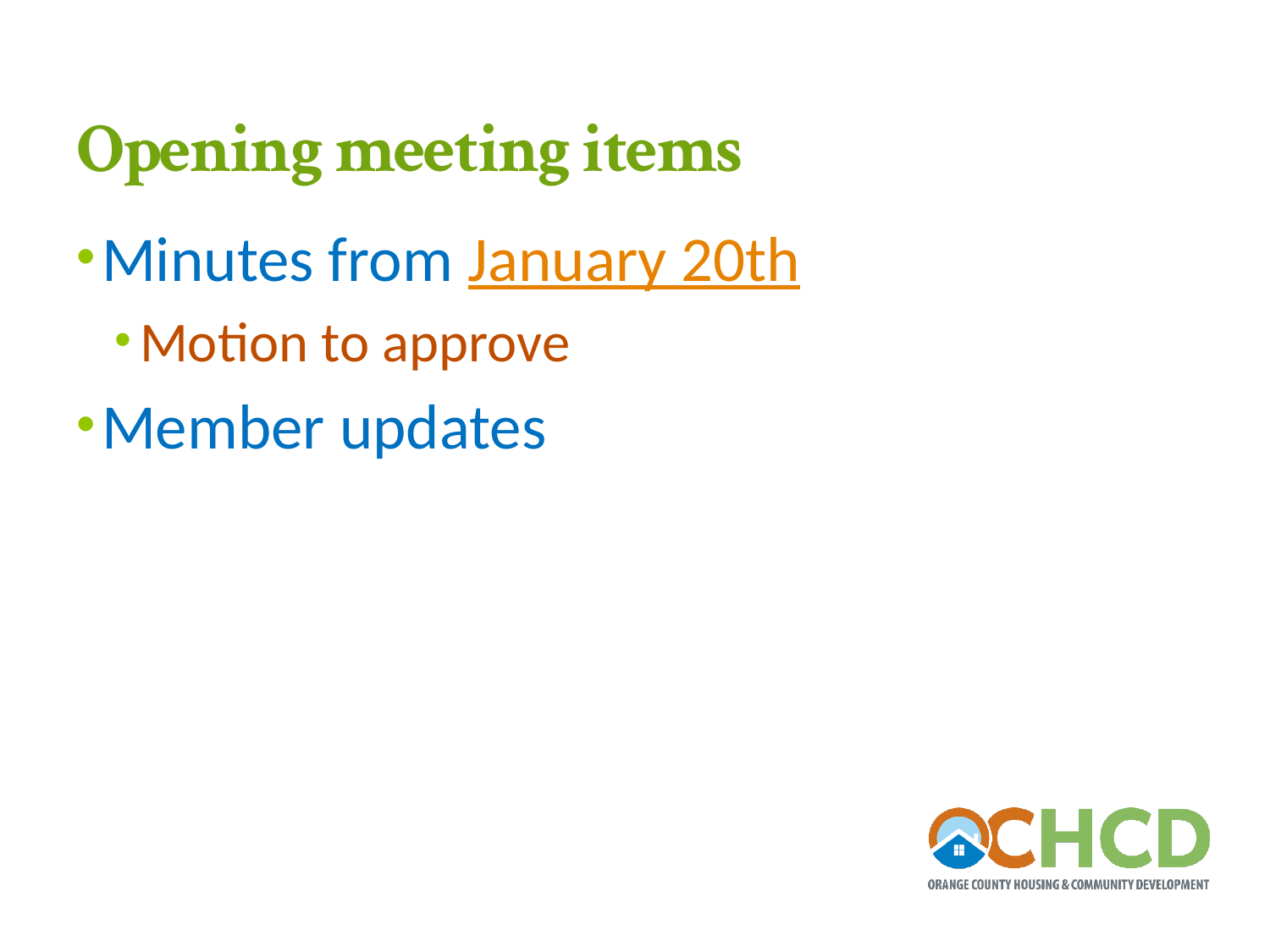

# Opening meeting items
Minutes from January 20th
Motion to approve
Member updates